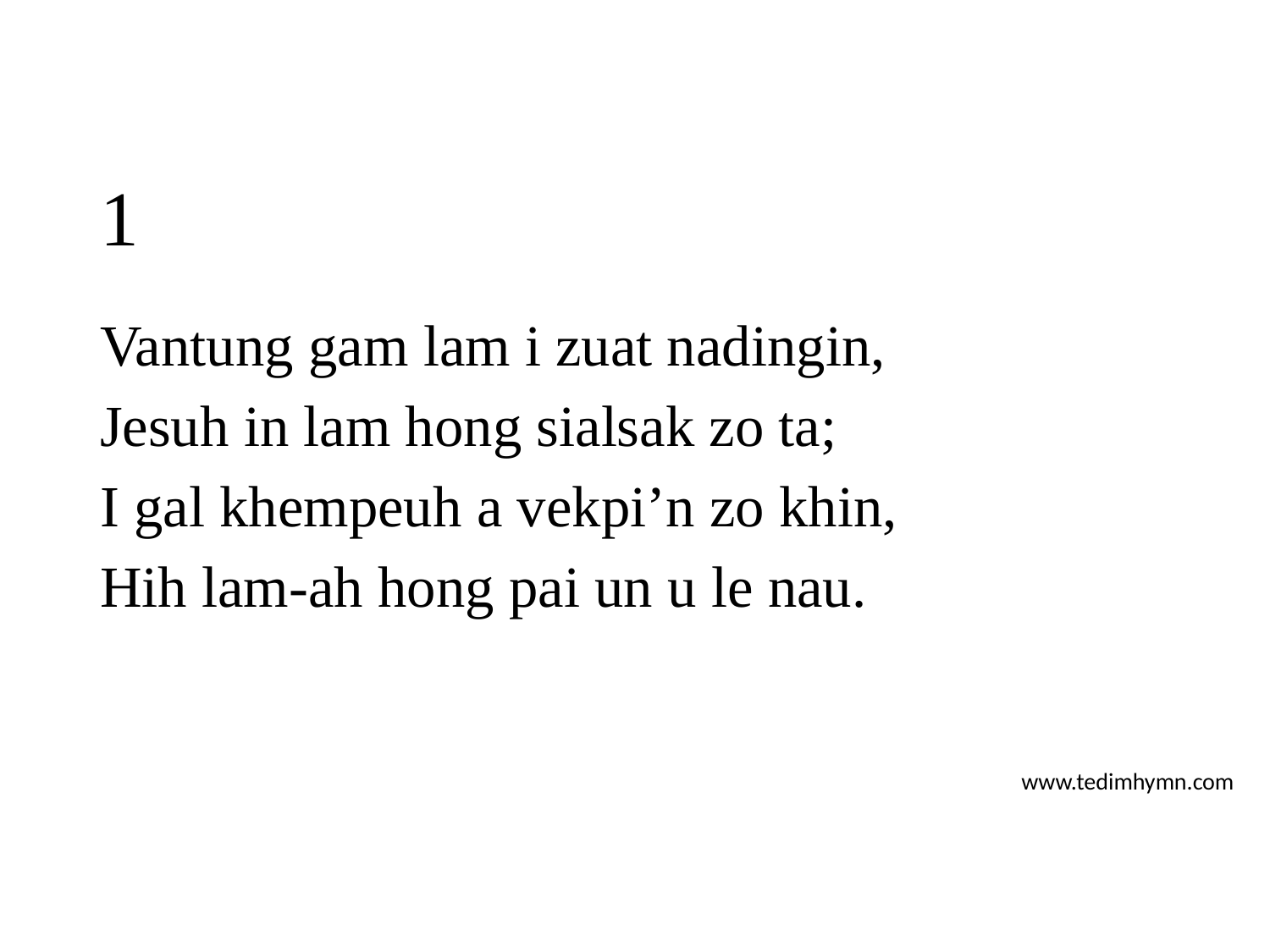

# 1
Vantung gam lam i zuat nadingin,
Jesuh in lam hong sialsak zo ta;
I gal khempeuh a vekpi’n zo khin,
Hih lam-ah hong pai un u le nau.
www.tedimhymn.com